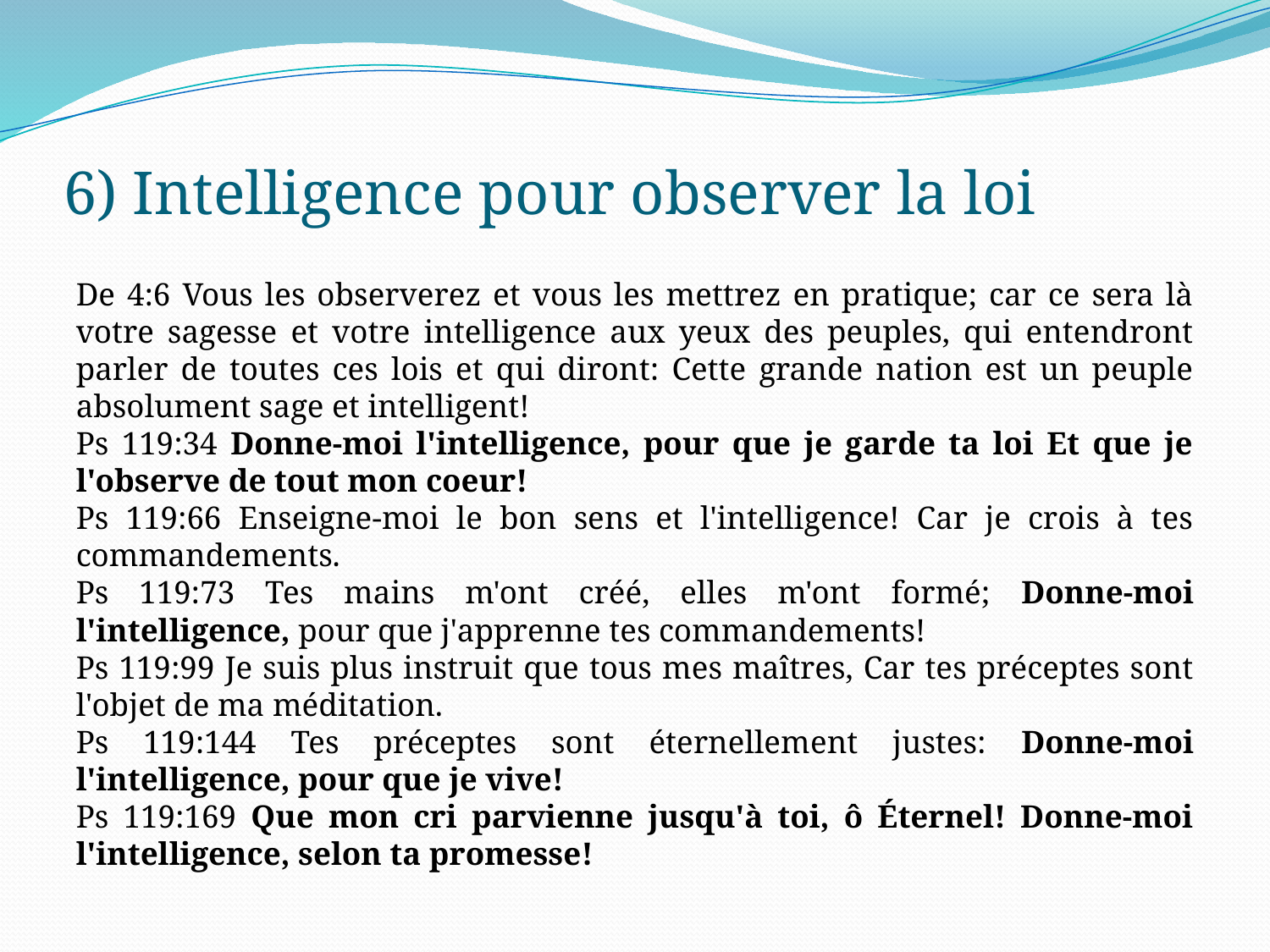

# 6) Intelligence pour observer la loi
De 4:6 Vous les observerez et vous les mettrez en pratique; car ce sera là votre sagesse et votre intelligence aux yeux des peuples, qui entendront parler de toutes ces lois et qui diront: Cette grande nation est un peuple absolument sage et intelligent!
Ps 119:34 Donne-moi l'intelligence, pour que je garde ta loi Et que je l'observe de tout mon coeur!
Ps 119:66 Enseigne-moi le bon sens et l'intelligence! Car je crois à tes commandements.
Ps 119:73 Tes mains m'ont créé, elles m'ont formé; Donne-moi l'intelligence, pour que j'apprenne tes commandements!
Ps 119:99 Je suis plus instruit que tous mes maîtres, Car tes préceptes sont l'objet de ma méditation.
Ps 119:144 Tes préceptes sont éternellement justes: Donne-moi l'intelligence, pour que je vive!
Ps 119:169 Que mon cri parvienne jusqu'à toi, ô Éternel! Donne-moi l'intelligence, selon ta promesse!